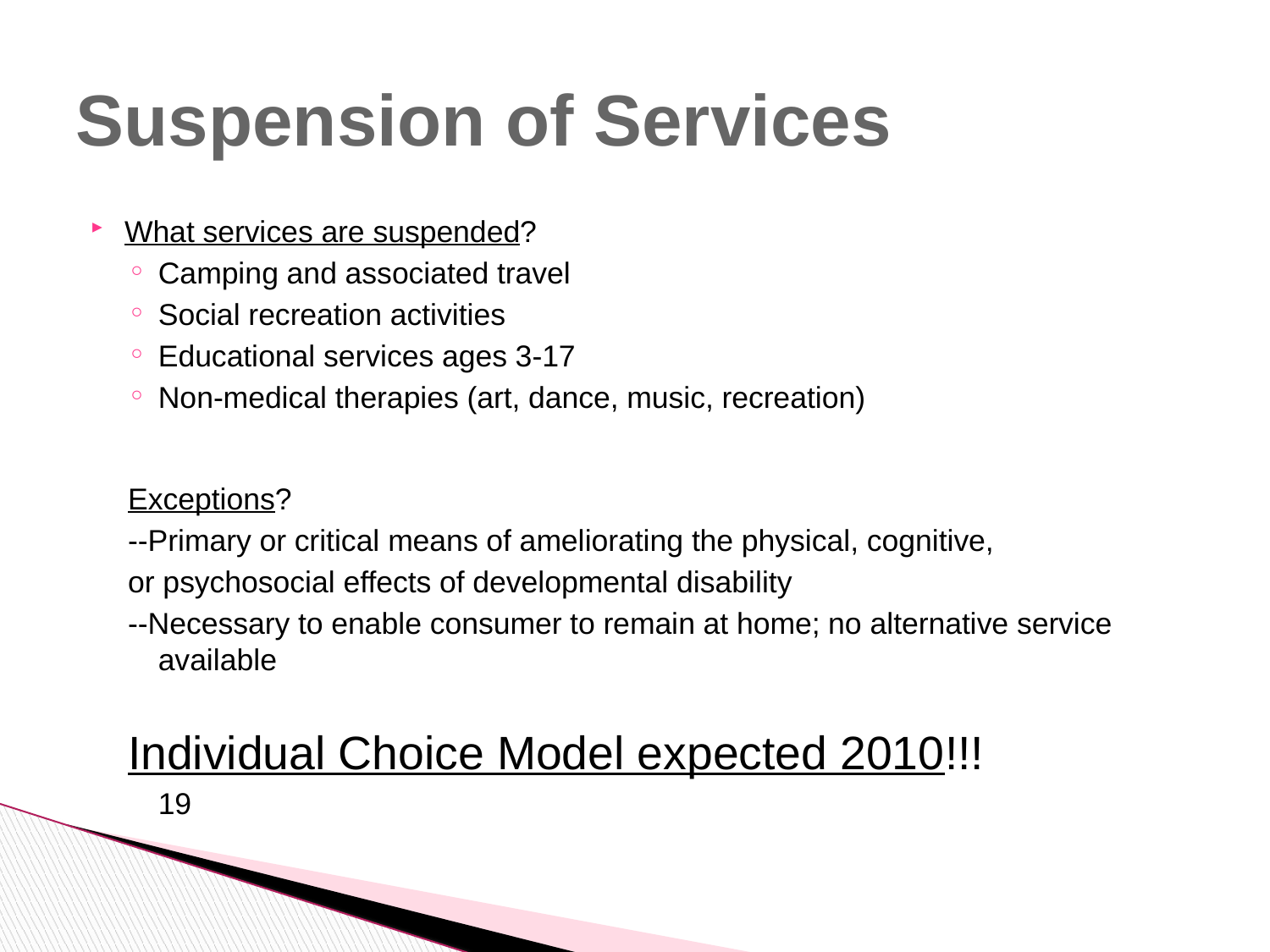

# Suspension of Services
What services are suspended?
Camping and associated travel
Social recreation activities
Educational services ages 3-17
Non-medical therapies (art, dance, music, recreation)

Exceptions?
--Primary or critical means of ameliorating the physical, cognitive,
or psychosocial effects of developmental disability
--Necessary to enable consumer to remain at home; no alternative service available

Individual Choice Model expected 2010!!!
									19